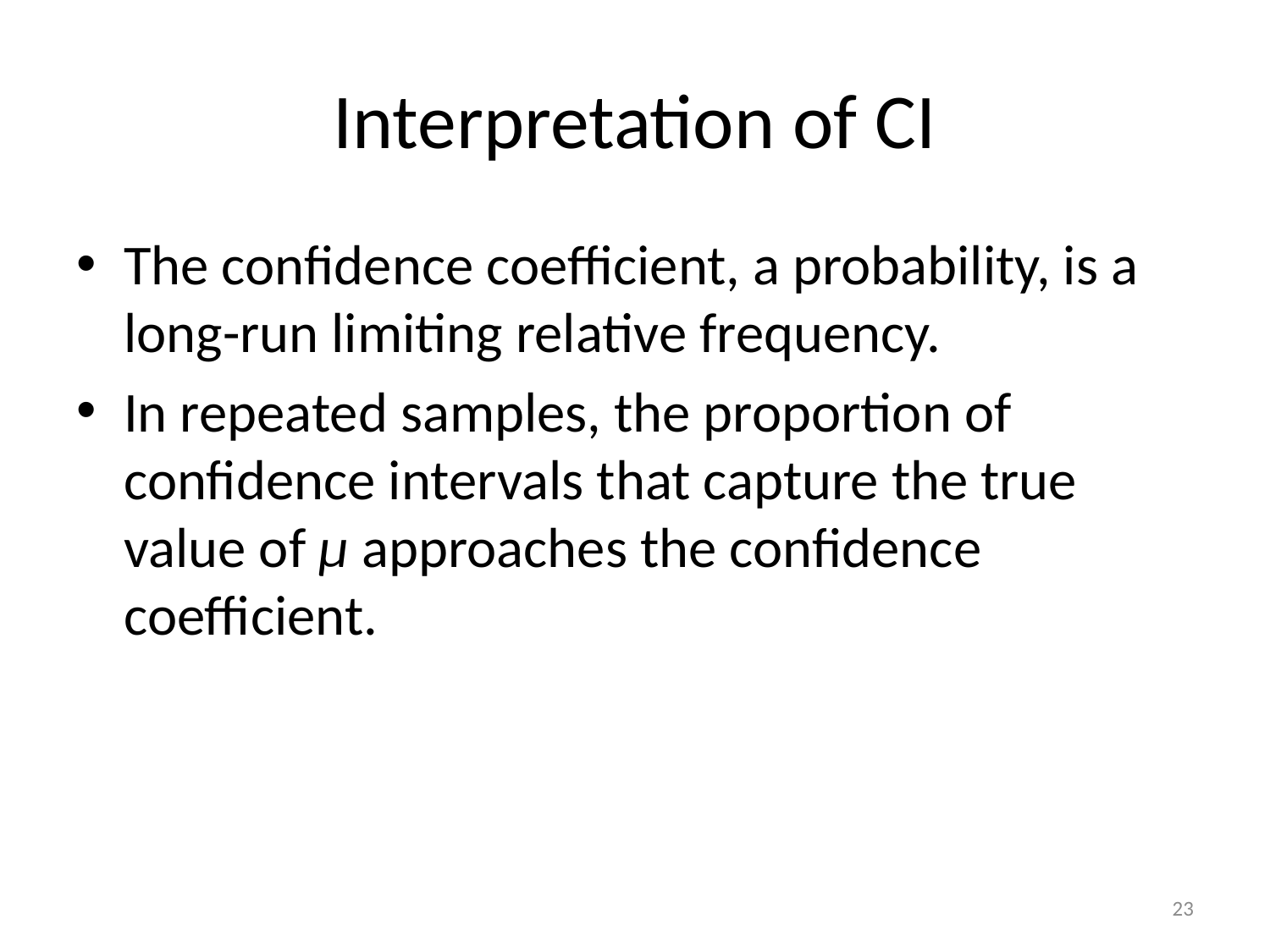

# Interpretation of CI
The confidence coefficient, a probability, is a long-run limiting relative frequency.
In repeated samples, the proportion of confidence intervals that capture the true value of µ approaches the confidence coefficient.
23